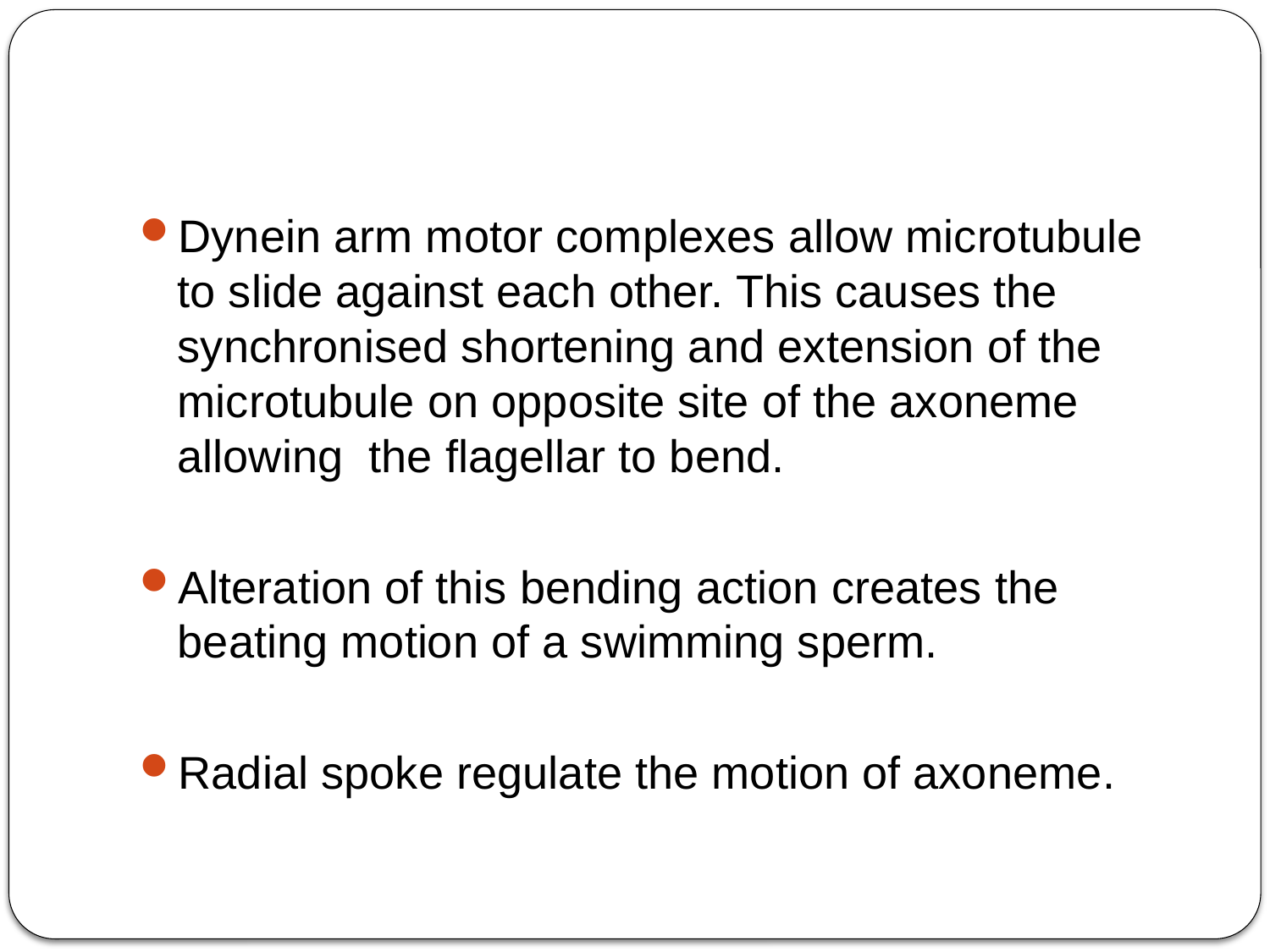

#
Dynein arm motor complexes allow microtubule to slide against each other. This causes the synchronised shortening and extension of the microtubule on opposite site of the axoneme allowing  the flagellar to bend.

Alteration of this bending action creates the beating motion of a swimming sperm.

Radial spoke regulate the motion of axoneme.